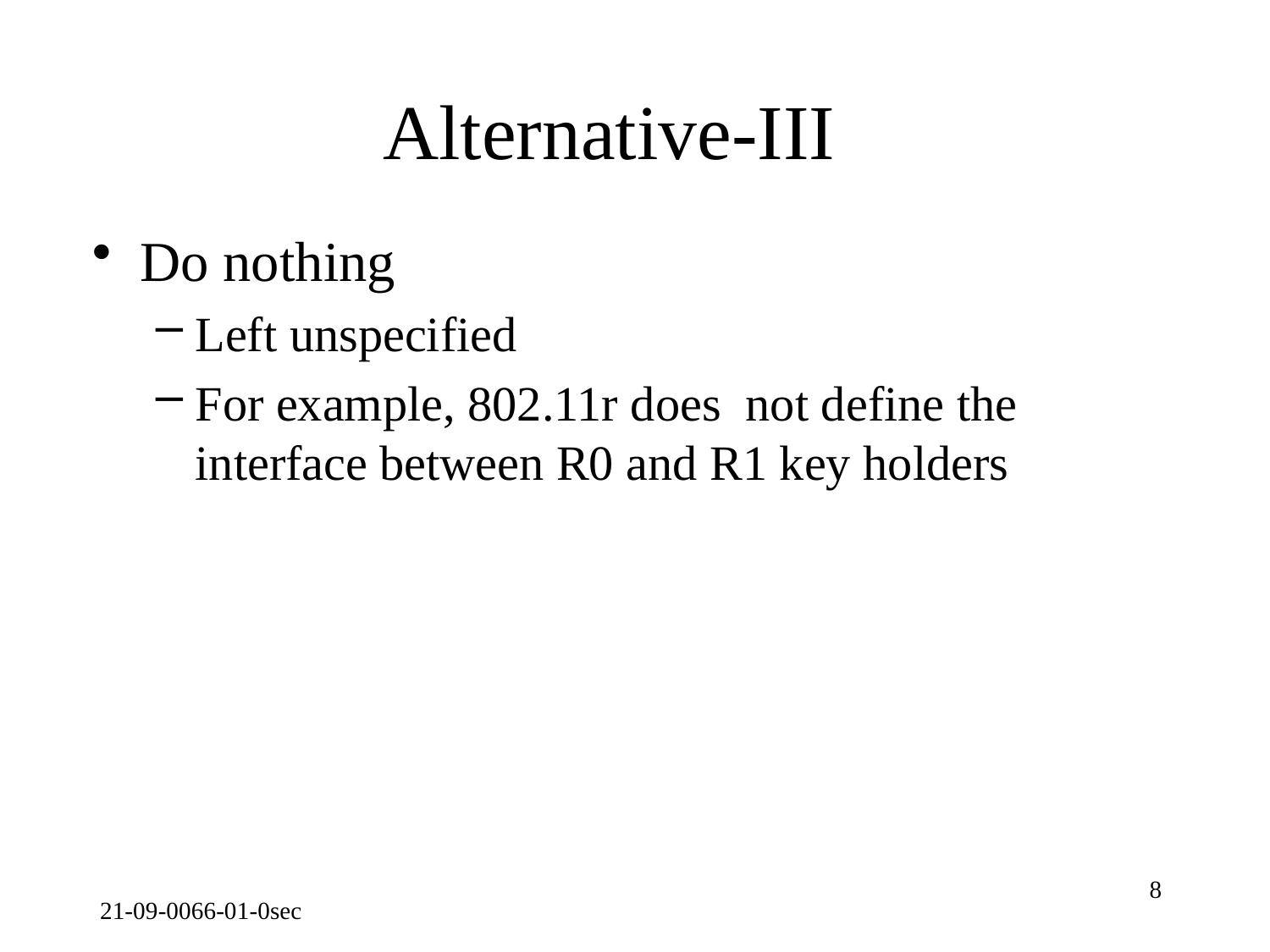

# Alternative-III
Do nothing
Left unspecified
For example, 802.11r does  not define the interface between R0 and R1 key holders
8
21-09-0066-01-0sec